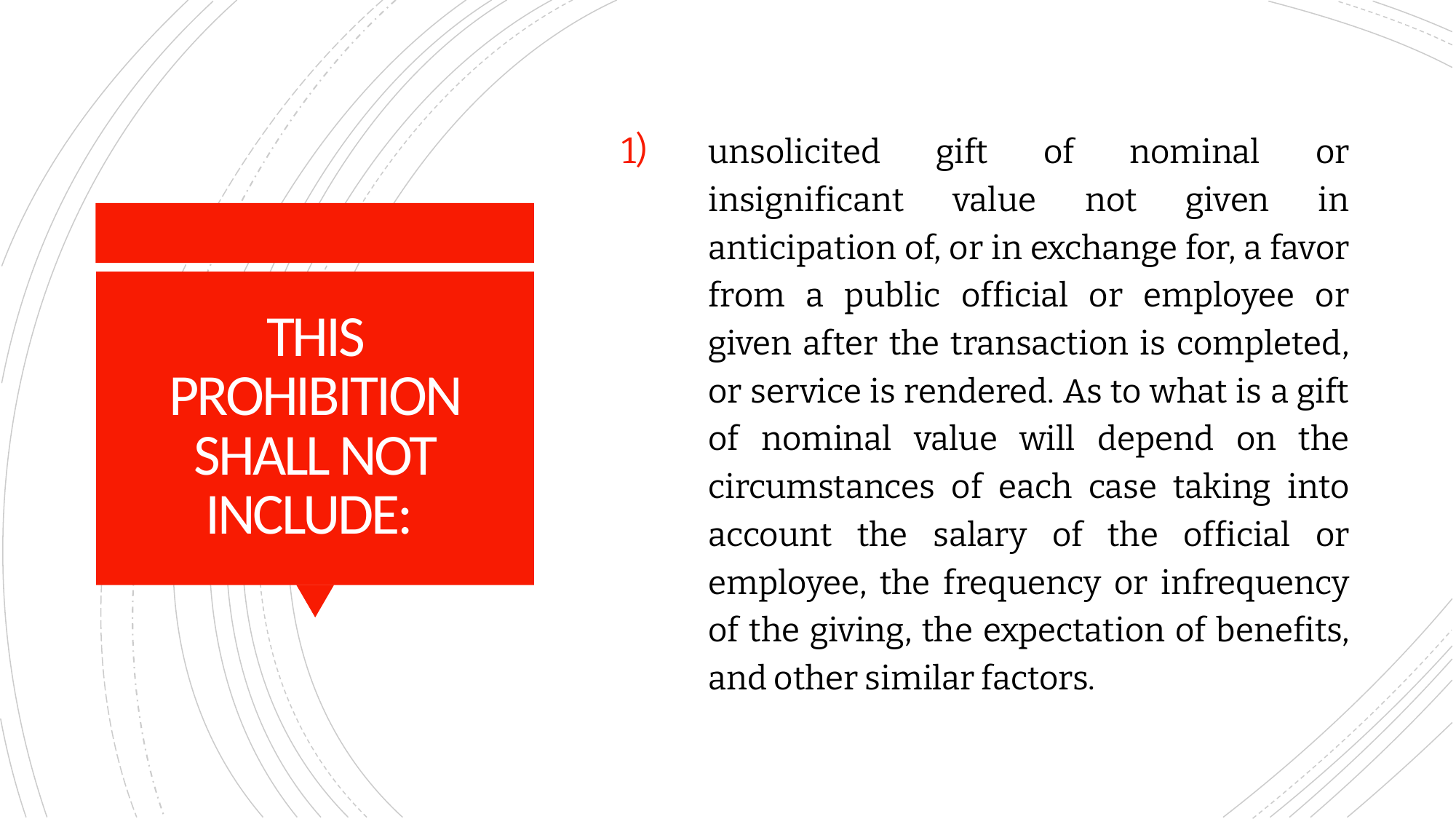

unsolicited gift of nominal or insignificant value not given in anticipation of, or in exchange for, a favor from a public official or employee or given after the transaction is completed, or service is rendered. As to what is a gift of nominal value will depend on the circumstances of each case taking into account the salary of the official or employee, the frequency or infrequency of the giving, the expectation of benefits, and other similar factors.
# THIS PROHIBITION SHALL NOT INCLUDE: